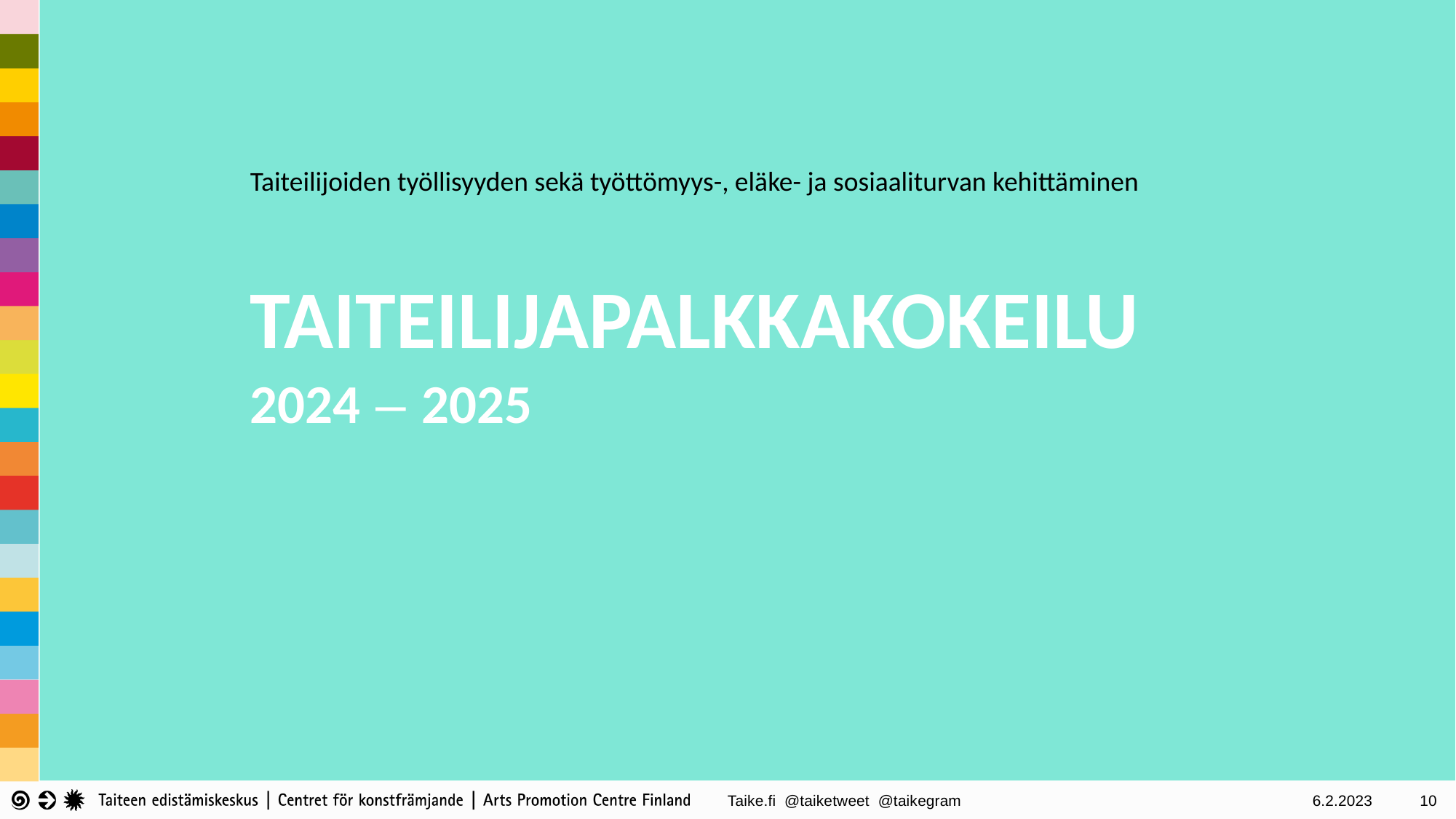

Taidehallinnon toimintakyvyn vahvistaminen
Taiteilijoiden työllisyyden sekä työttömyys-, eläke- ja sosiaaliturvan kehittäminen
TAITEILIJAPALKKAKOKEILU 2024 – 2025

6.2.2023
10